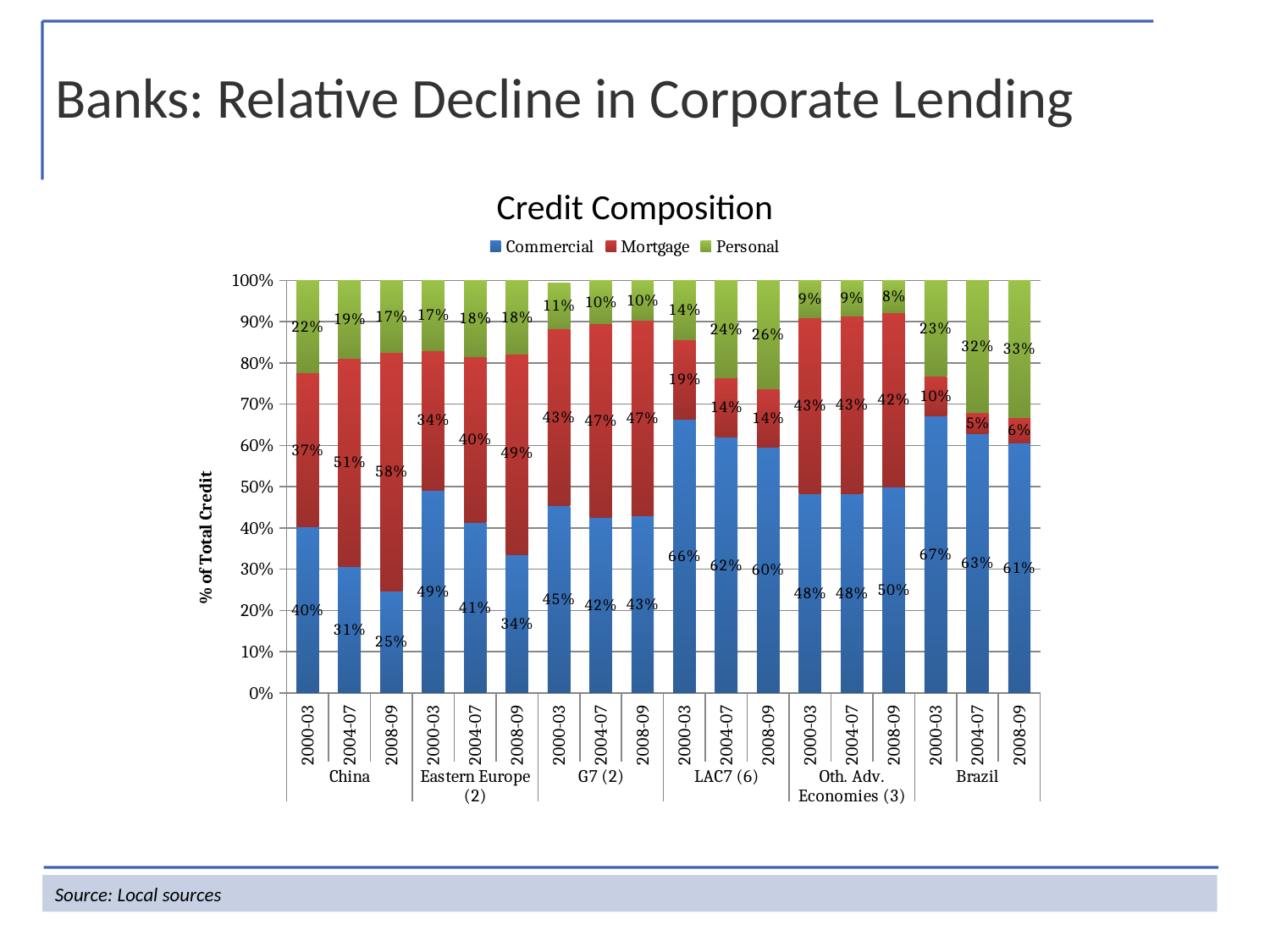

Banks: Relative Decline in Corporate Lending
Credit Composition

### Chart

| Category | Commercial | Mortgage | Personal |
|---|---|---|---|
| 2000-03 | 0.4019750000000001 | 0.37332500000000113 | 0.2247 |
| 2004-07 | 0.305900000000001 | 0.5058 | 0.18827500000000041 |
| 2008-09 | 0.24735000000000001 | 0.5779500000000006 | 0.1747 |
| 2000-03 | 0.4920750000000003 | 0.33828750000000113 | 0.16965 |
| 2004-07 | 0.4128361000000003 | 0.4023556000000003 | 0.18479720000000077 |
| 2008-09 | 0.33566670000000154 | 0.4860500000000003 | 0.17828330000000053 |
| 2000-03 | 0.4534625000000003 | 0.4296625000000009 | 0.1103375 |
| 2004-07 | 0.4246875000000004 | 0.470412500000001 | 0.10437500000000002 |
| 2008-09 | 0.4295250000000003 | 0.4748000000000009 | 0.09525000000000004 |
| 2000-03 | 0.664120900000002 | 0.1923917 | 0.14349170000000044 |
| 2004-07 | 0.61955 | 0.1445875 | 0.2358583 |
| 2008-09 | 0.5964999999999996 | 0.14117499999999997 | 0.2623417 |
| 2000-03 | 0.483166700000001 | 0.4258417000000003 | 0.09099170000000002 |
| 2004-07 | 0.4837583000000003 | 0.4297583000000003 | 0.08647500000000002 |
| 2008-09 | 0.498400000000001 | 0.42451660000000113 | 0.07708330000000002 |
| 2000-03 | 0.6717500000000027 | 0.09530000000000002 | 0.232925 |
| 2004-07 | 0.6292750000000022 | 0.050825 | 0.3199250000000011 |
| 2008-09 | 0.6068500000000019 | 0.06024999999999998 | 0.33290000000000136 |
Source: Local sources